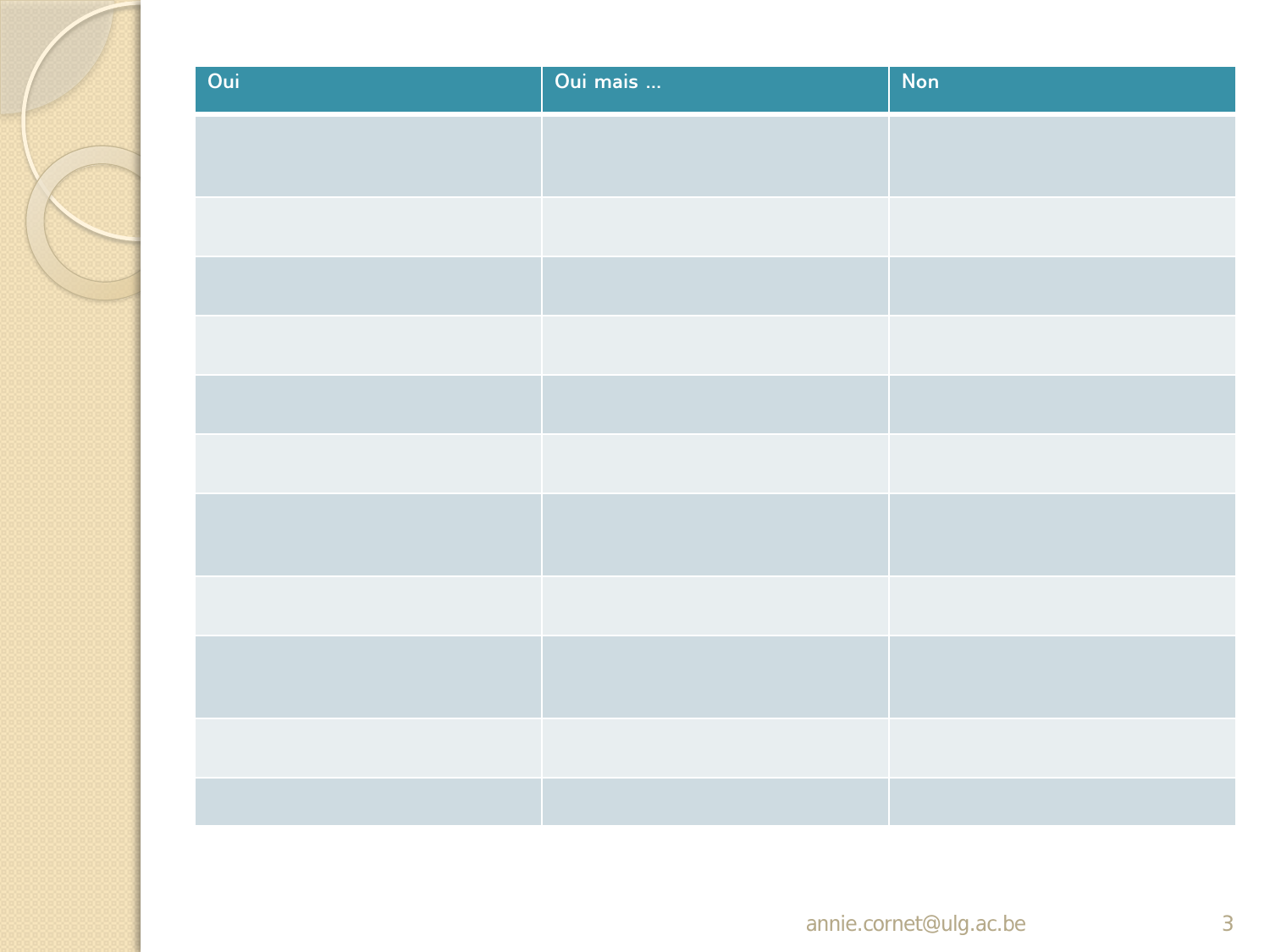

# Mise en commun
| Oui | Oui mais … | Non |
| --- | --- | --- |
|  |  |  |
|  |  |  |
|  |  |  |
|  |  |  |
|  |  |  |
|  |  |  |
|  |  |  |
|  |  |  |
|  |  |  |
|  |  |  |
|  |  |  |
annie.cornet@ulg.ac.be
3